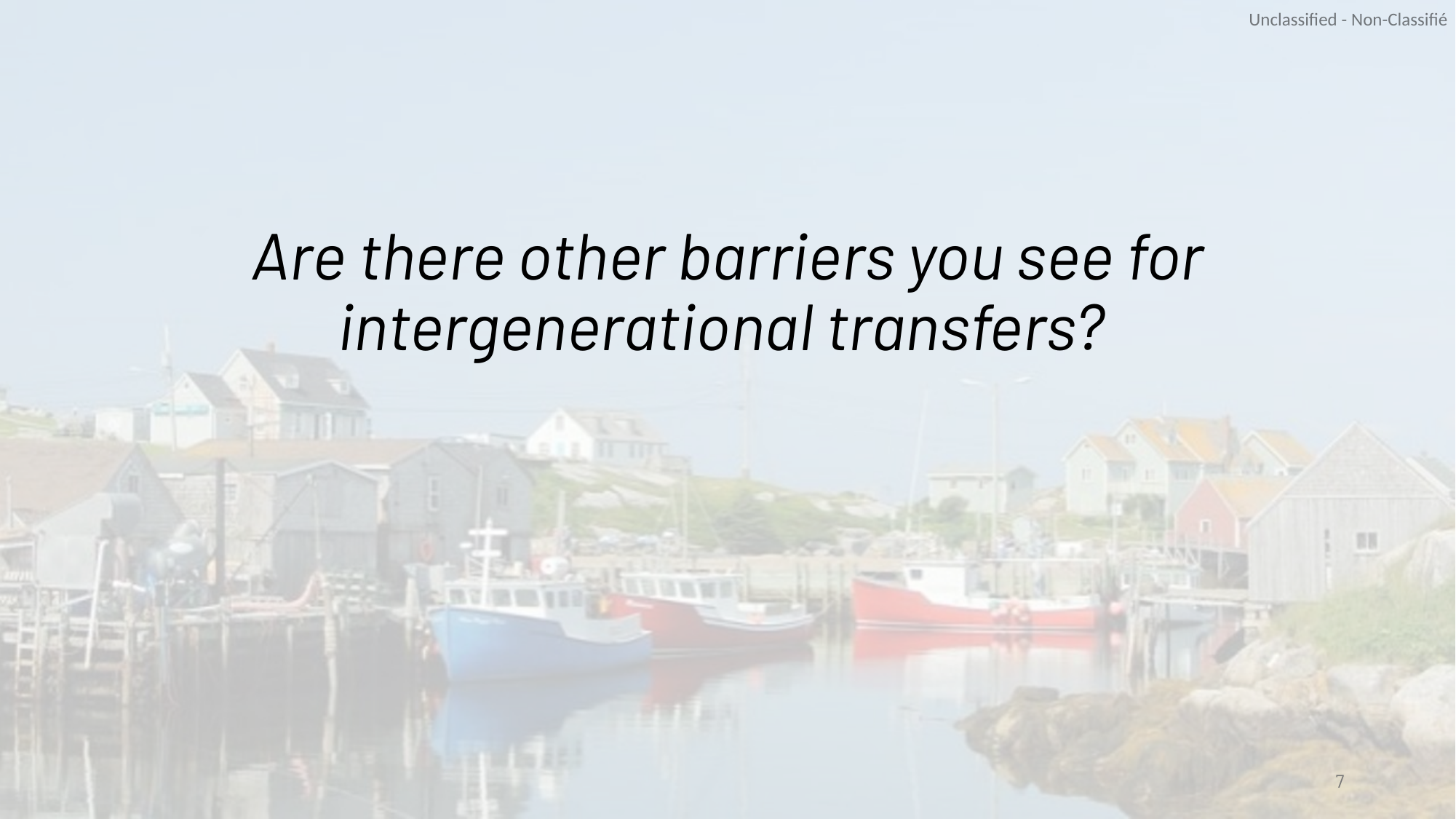

Are there other barriers you see for intergenerational transfers?

7